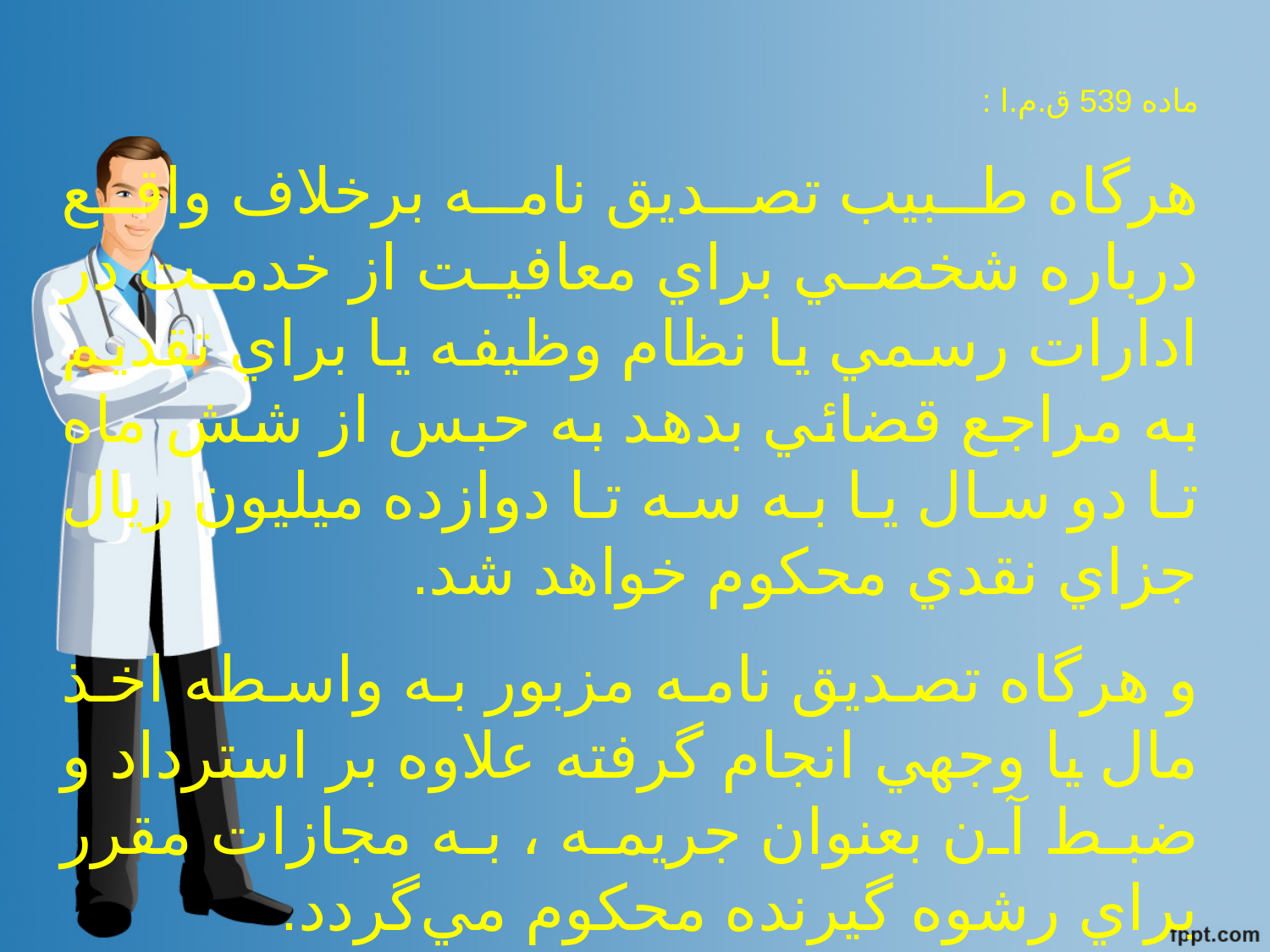

ماده 539 ق.م.ا :
	هرگاه طبيب تصديق نامه برخلاف واقع درباره شخصي براي معافيت از خدمت در ادارات رسمي يا نظام وظيفه يا براي تقديم به مراجع قضائي بدهد به حبس از شش ماه تا دو سال يا به سه تا دوازده ميليون ريال جزاي نقدي محكوم خواهد شد.
	و هرگاه تصديق نامه مزبور به واسطه اخذ مال يا وجهي انجام گرفته علاوه بر استرداد و ضبط آن بعنوان جريمه ، به مجازات مقرر براي رشوه گيرنده محكوم مي‌گردد.